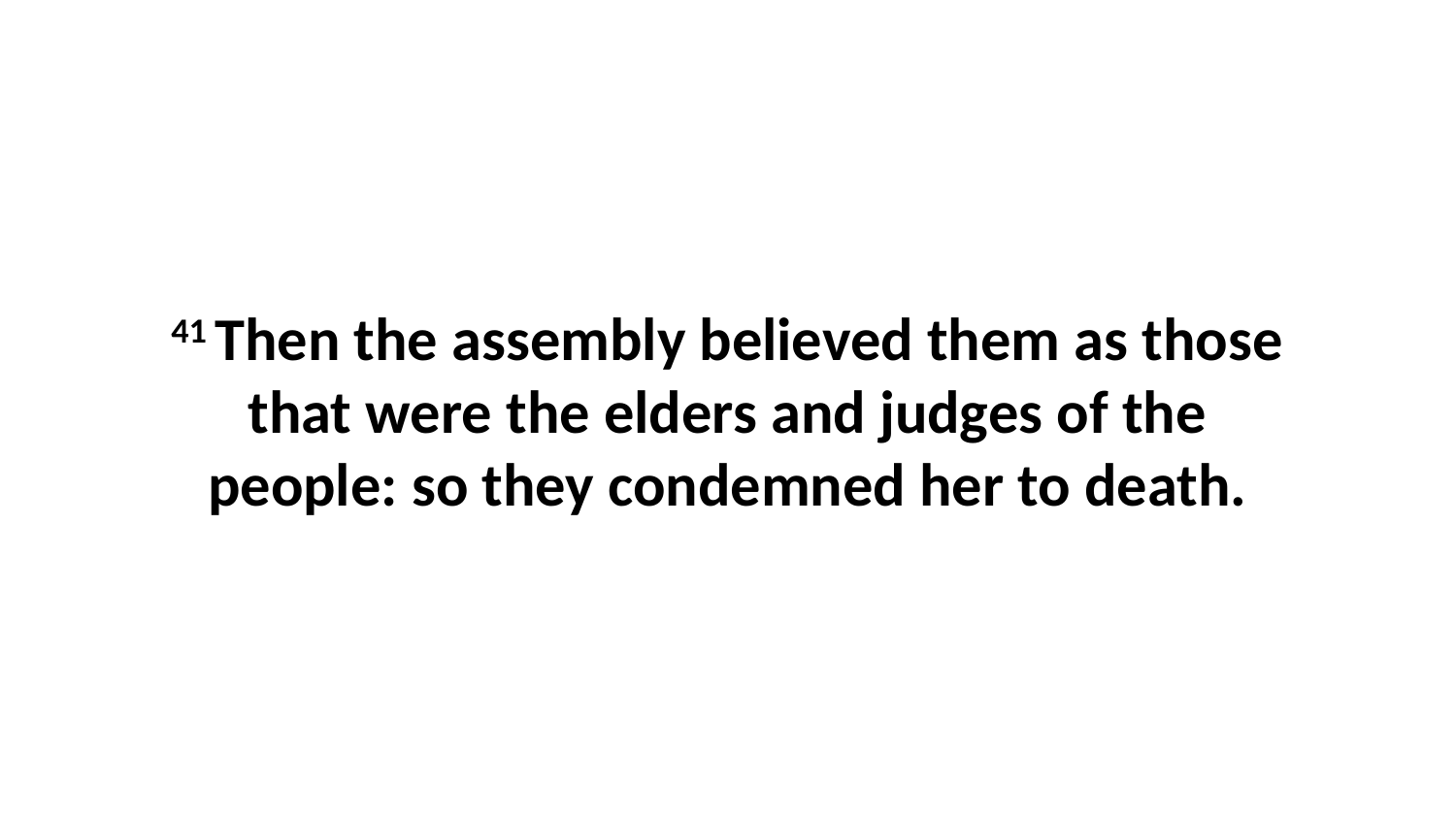

41 Then the assembly believed them as those that were the elders and judges of the people: so they condemned her to death.